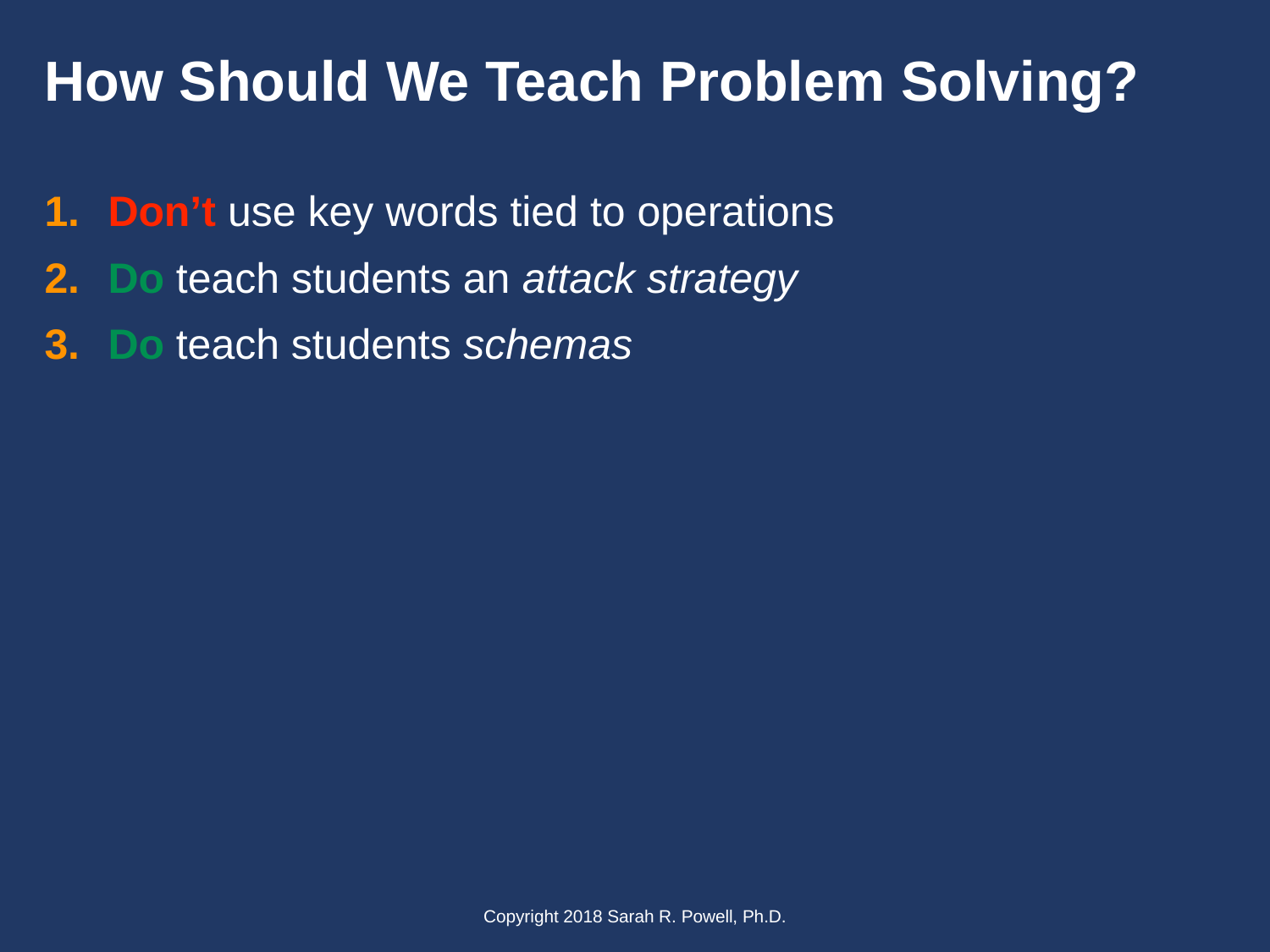

# How Should We Teach Problem Solving?
Don’t use key words tied to operations
Do teach students an attack strategy
Do teach students schemas
Copyright 2018 Sarah R. Powell, Ph.D.